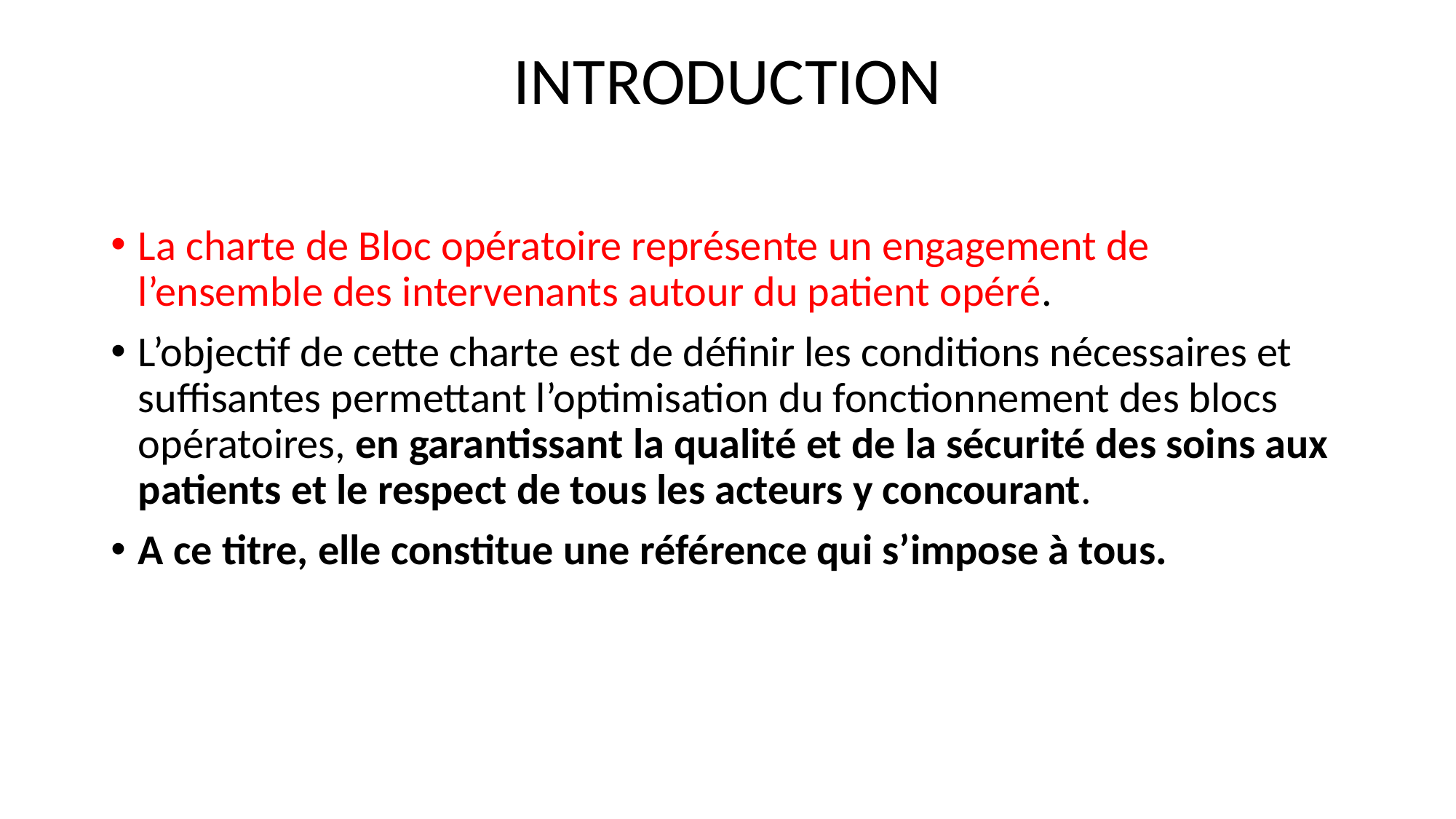

# INTRODUCTION
La charte de Bloc opératoire représente un engagement de l’ensemble des intervenants autour du patient opéré.
L’objectif de cette charte est de définir les conditions nécessaires et suffisantes permettant l’optimisation du fonctionnement des blocs opératoires, en garantissant la qualité et de la sécurité des soins aux patients et le respect de tous les acteurs y concourant.
A ce titre, elle constitue une référence qui s’impose à tous.